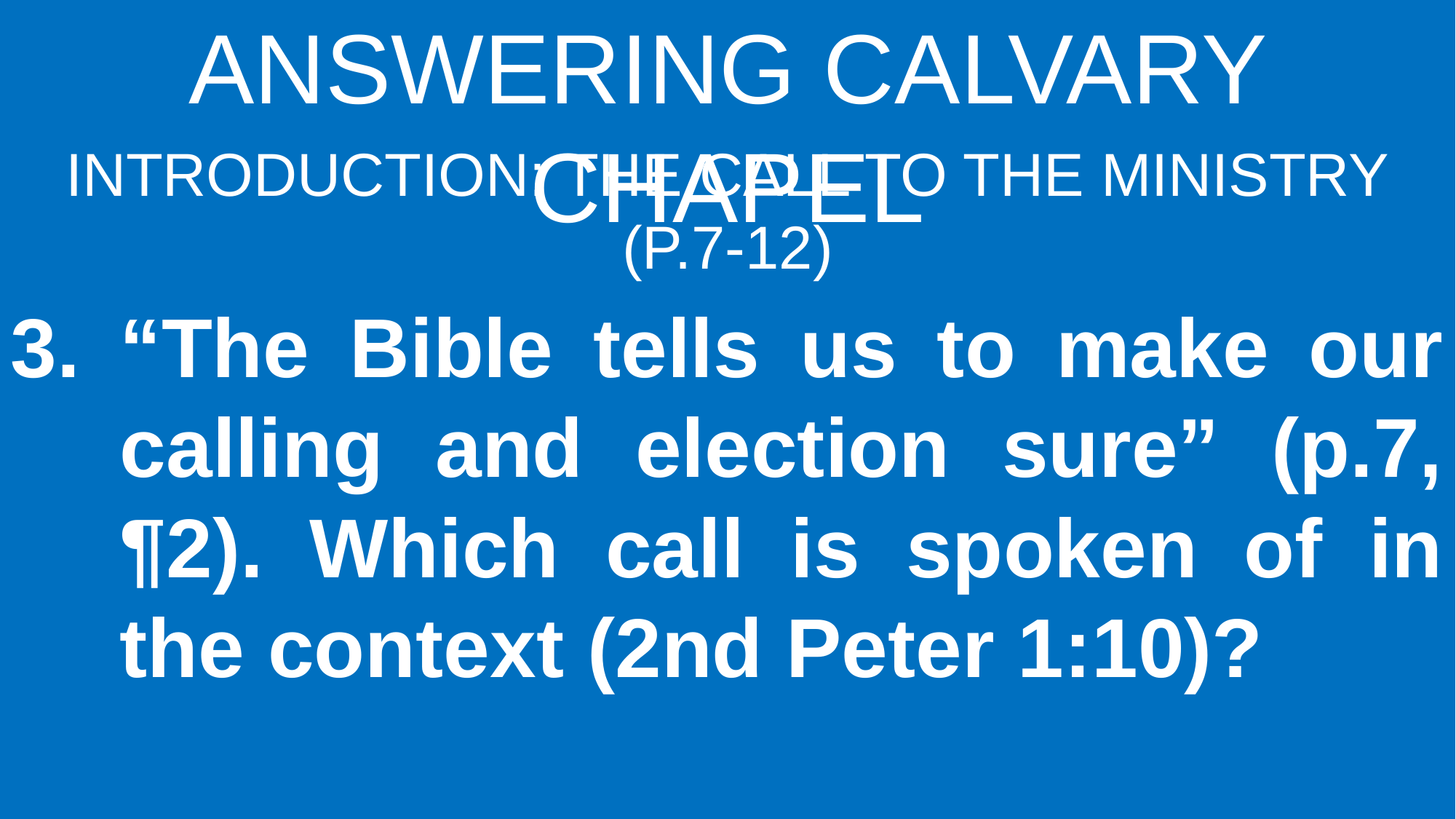

Answering Calvary Chapel
Introduction: The Call to the Ministry
(p.7-12)
“The Bible tells us to make our calling and election sure” (p.7, ¶2). Which call is spoken of in the context (2nd Peter 1:10)?